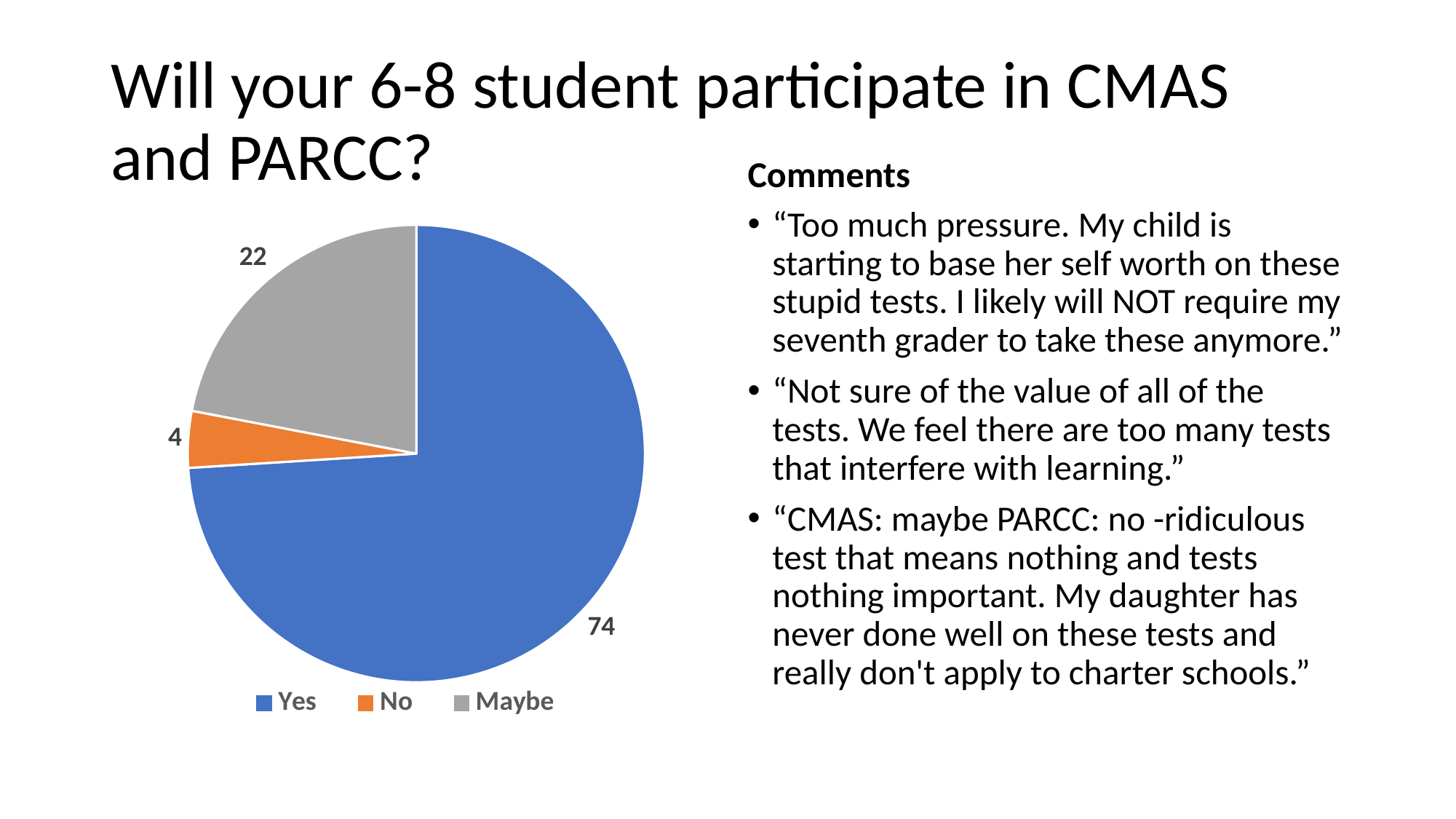

# Will your 6-8 student participate in CMAS and PARCC?
Comments

“Too much pressure. My child is starting to base her self worth on these stupid tests. I likely will NOT require my seventh grader to take these anymore.”
“Not sure of the value of all of the tests. We feel there are too many tests that interfere with learning.”
“CMAS: maybe PARCC: no -ridiculous test that means nothing and tests nothing important. My daughter has never done well on these tests and really don't apply to charter schools.”

### Chart

| Category | Sales |
|---|---|
| Yes | 74.0 |
| No | 4.0 |
| Maybe | 22.0 |